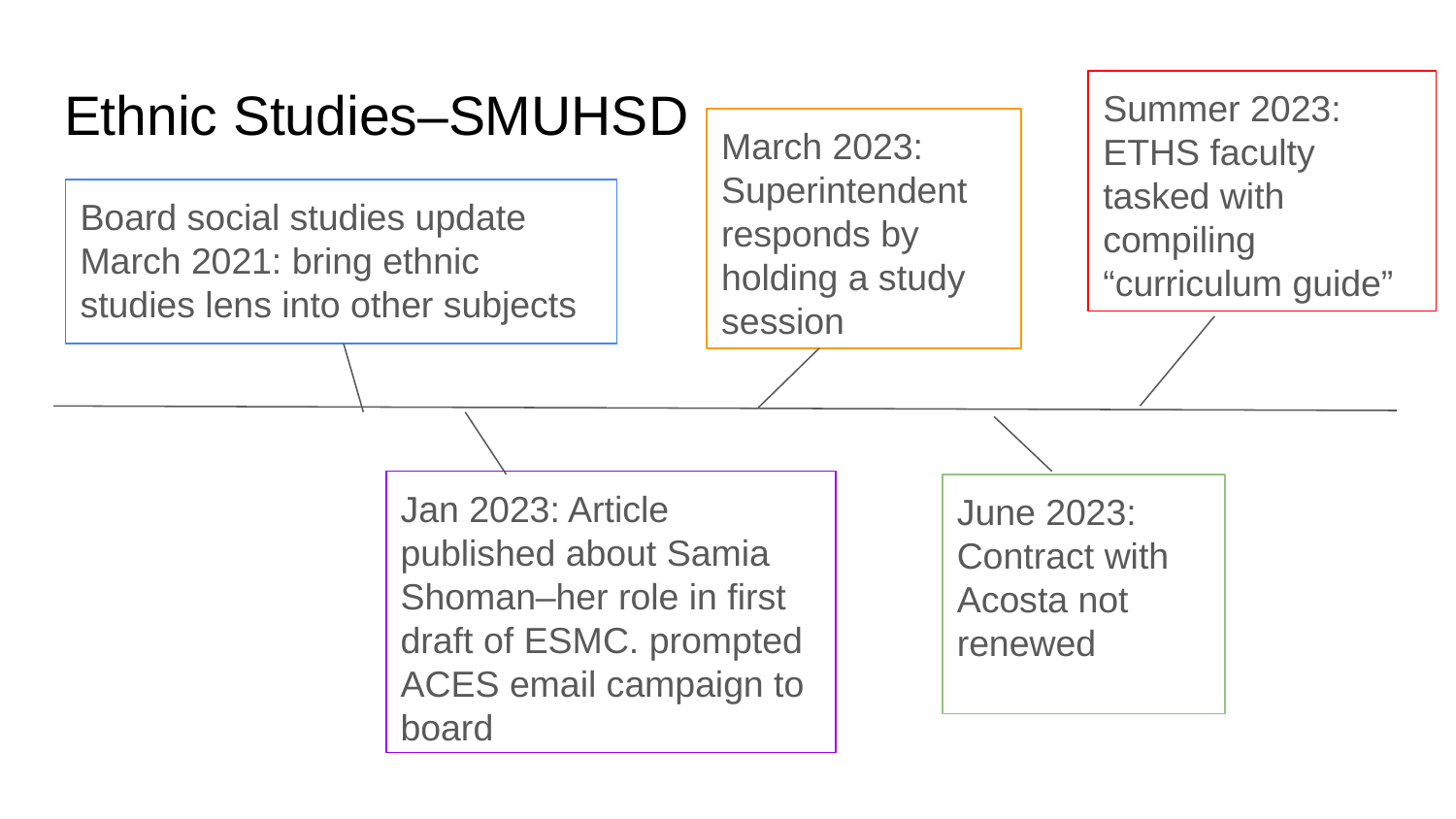

# Ethnic Studies–SMUHSD
Summer 2023: ETHS faculty tasked with compiling “curriculum guide”
March 2023: Superintendent responds by holding a study session
Board social studies update March 2021: bring ethnic studies lens into other subjects
Jan 2023: Article published about Samia Shoman–her role in first draft of ESMC. prompted ACES email campaign to board
June 2023: Contract with Acosta not renewed